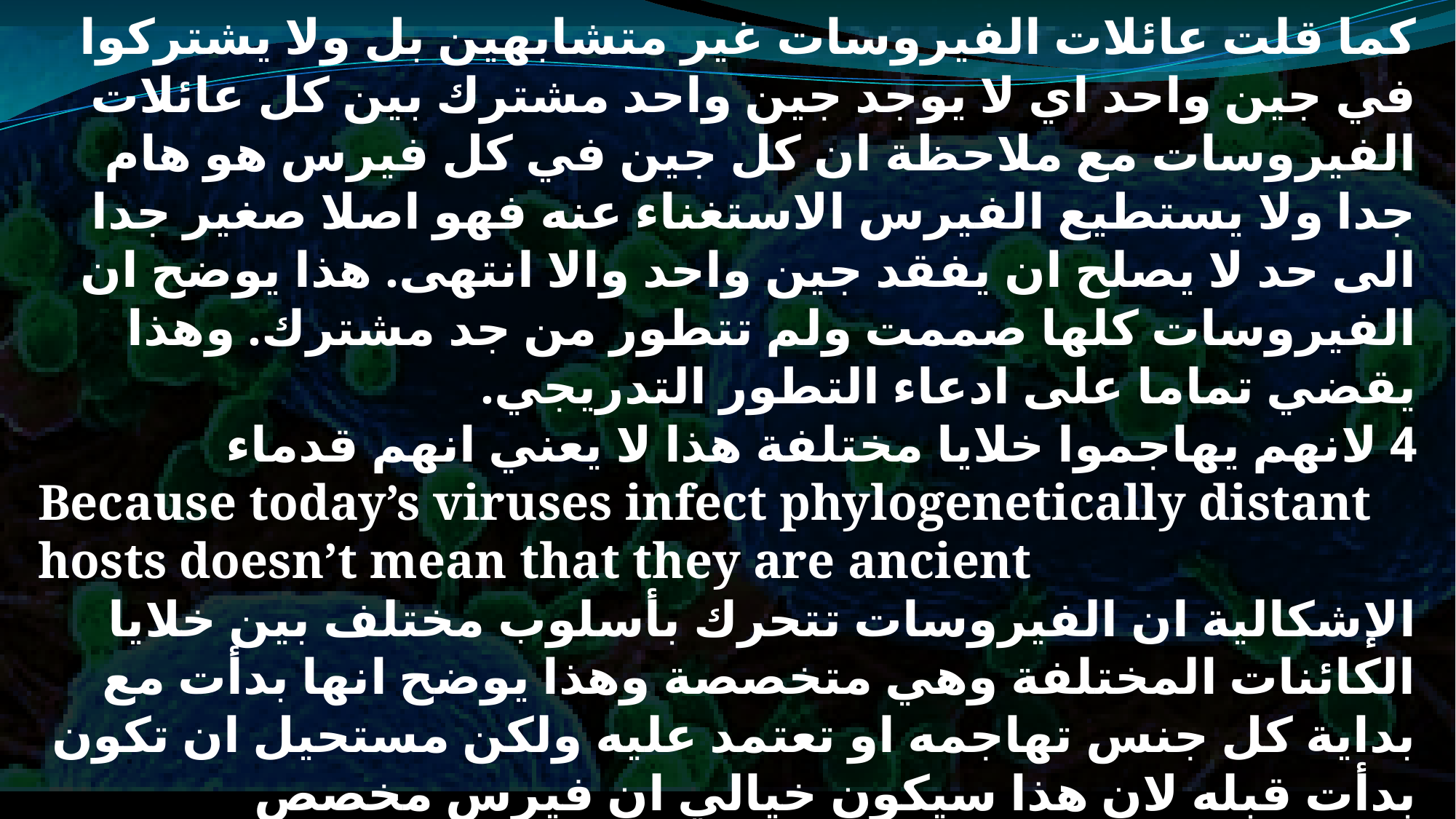

كما قلت عائلات الفيروسات غير متشابهين بل ولا يشتركوا في جين واحد اي لا يوجد جين واحد مشترك بين كل عائلات الفيروسات مع ملاحظة ان كل جين في كل فيرس هو هام جدا ولا يستطيع الفيرس الاستغناء عنه فهو اصلا صغير جدا الى حد لا يصلح ان يفقد جين واحد والا انتهى. هذا يوضح ان الفيروسات كلها صممت ولم تتطور من جد مشترك. وهذا يقضي تماما على ادعاء التطور التدريجي.
4 لانهم يهاجموا خلايا مختلفة هذا لا يعني انهم قدماء
Because today’s viruses infect phylogenetically distant hosts doesn’t mean that they are ancient
الإشكالية ان الفيروسات تتحرك بأسلوب مختلف بين خلايا الكائنات المختلفة وهي متخصصة وهذا يوضح انها بدأت مع بداية كل جنس تهاجمه او تعتمد عليه ولكن مستحيل ان تكون بدأت قبله لان هذا سيكون خيالي ان فيرس مخصص لمستقبل معين في خلية حيوان وهذا الحيوان لم يظهر بعد رغم ان الفيرس اعد ليكون مخصص لهذا المستقبل الذي لم يظهر بعد. فكيف تكون الفيروسات قديمة والكائنات التي هي تعتمد عليها حديثة مثل الثدييات وغيره؟